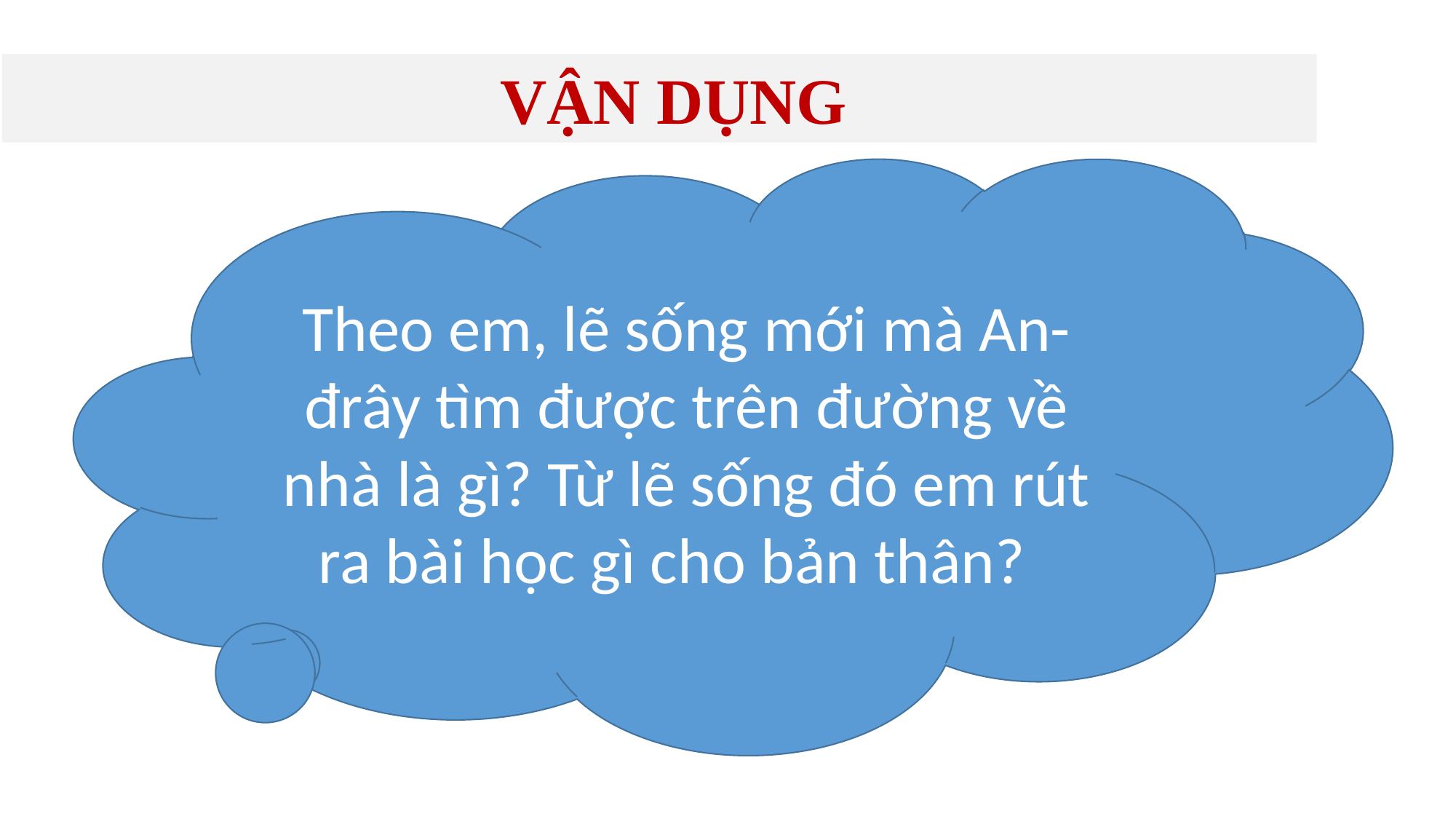

VẬN DỤNG
Theo em, lẽ sống mới mà An- đrây tìm được trên đường về nhà là gì? Từ lẽ sống đó em rút ra bài học gì cho bản thân?